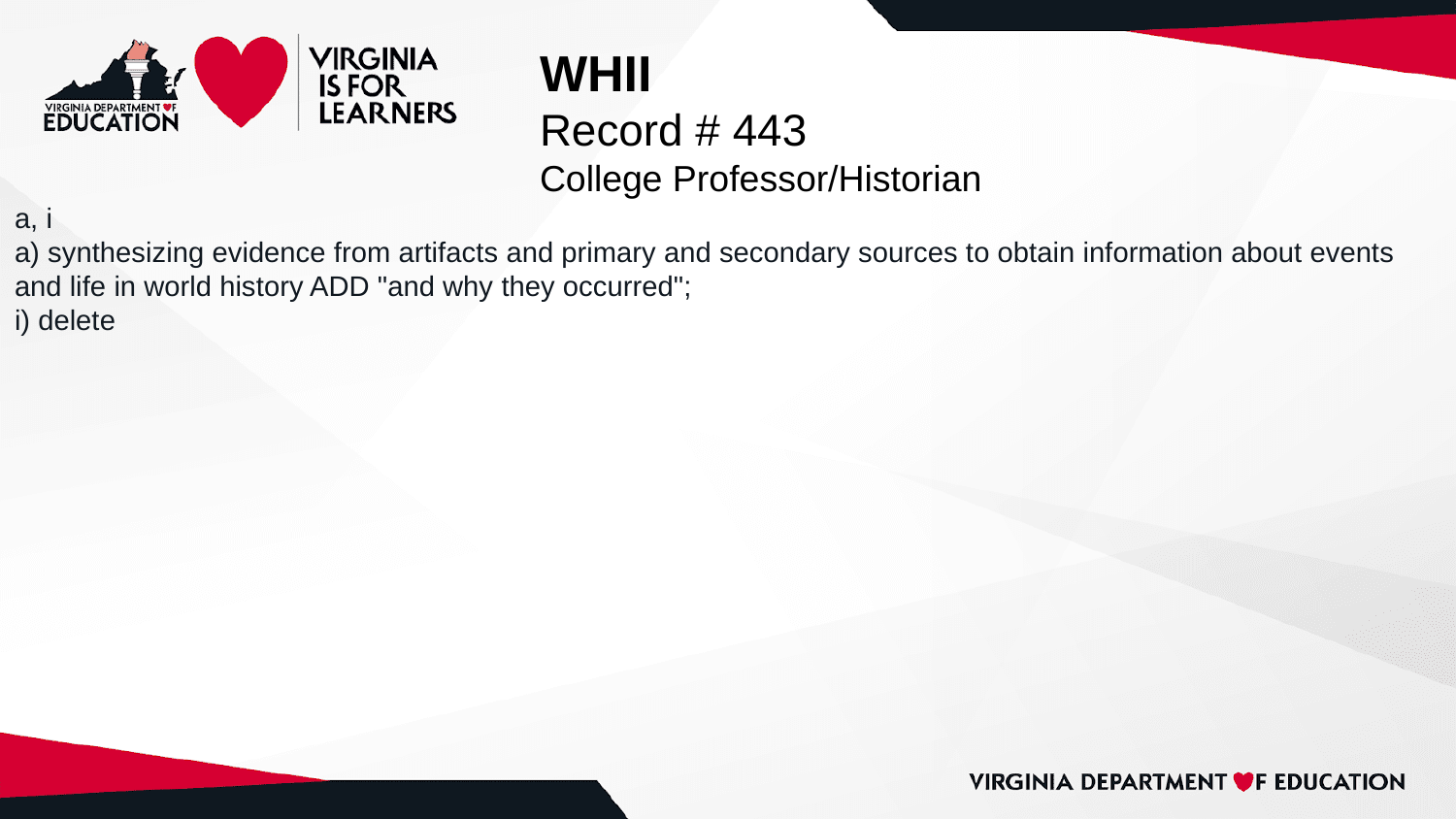

# WHII
Record # 443
College Professor/Historian
a, i
a) synthesizing evidence from artifacts and primary and secondary sources to obtain information about events and life in world history ADD "and why they occurred";
i) delete